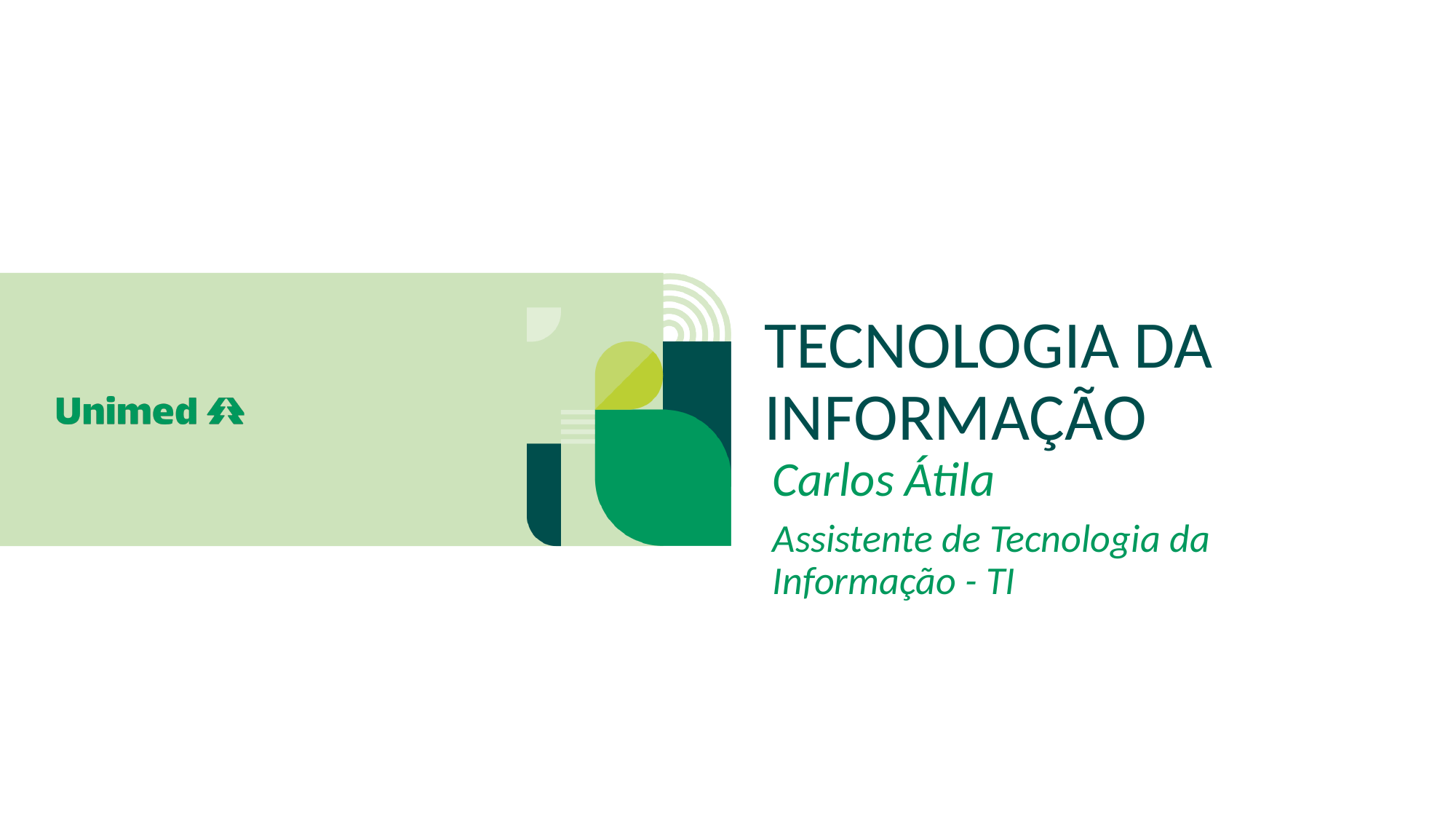

TECNOLOGIA DA INFORMAÇÃO
Carlos Átila
Assistente de Tecnologia da Informação - TI